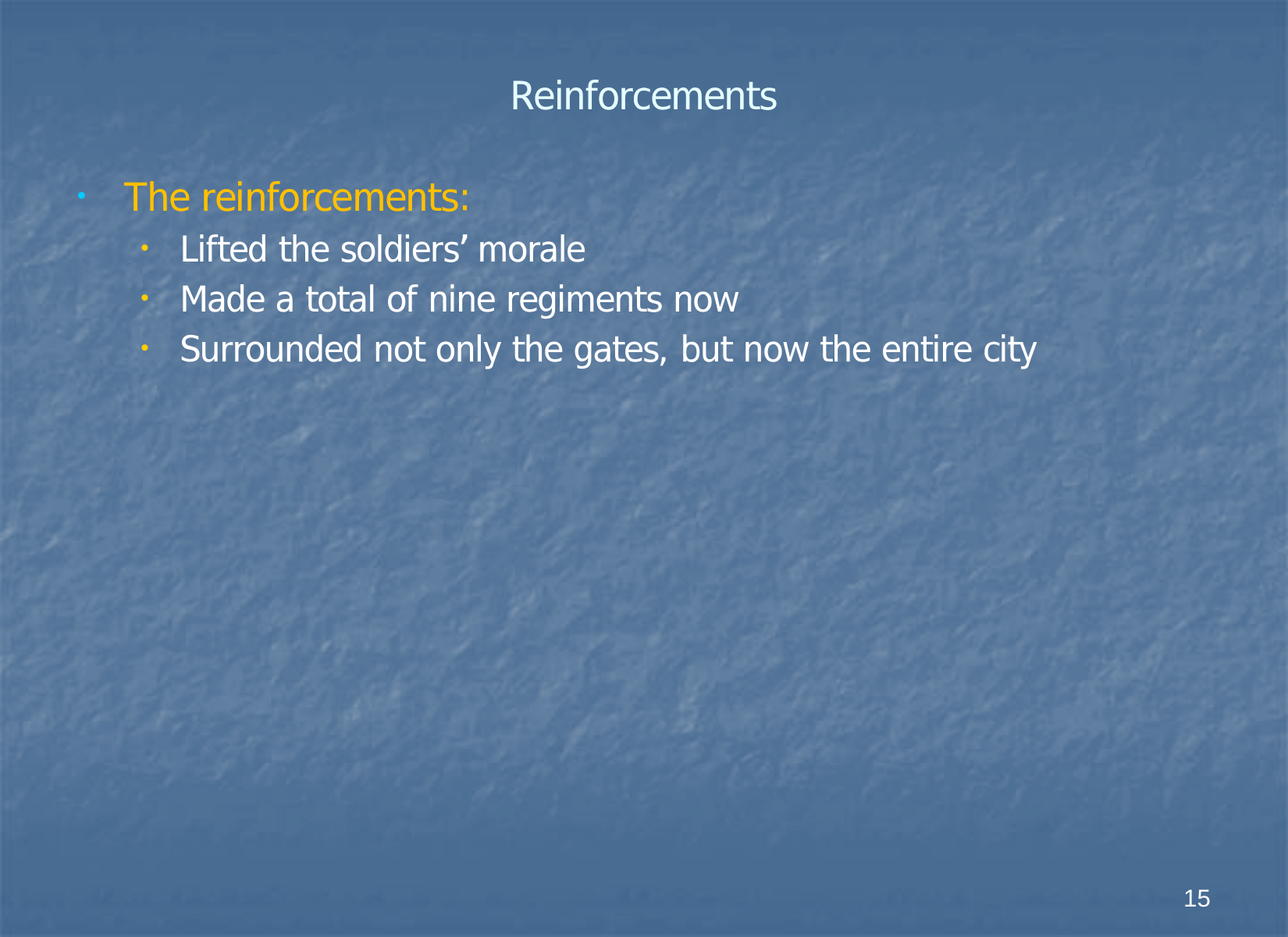

# Reinforcements
The reinforcements:
Lifted the soldiers’ morale
Made a total of nine regiments now
Surrounded not only the gates, but now the entire city

15